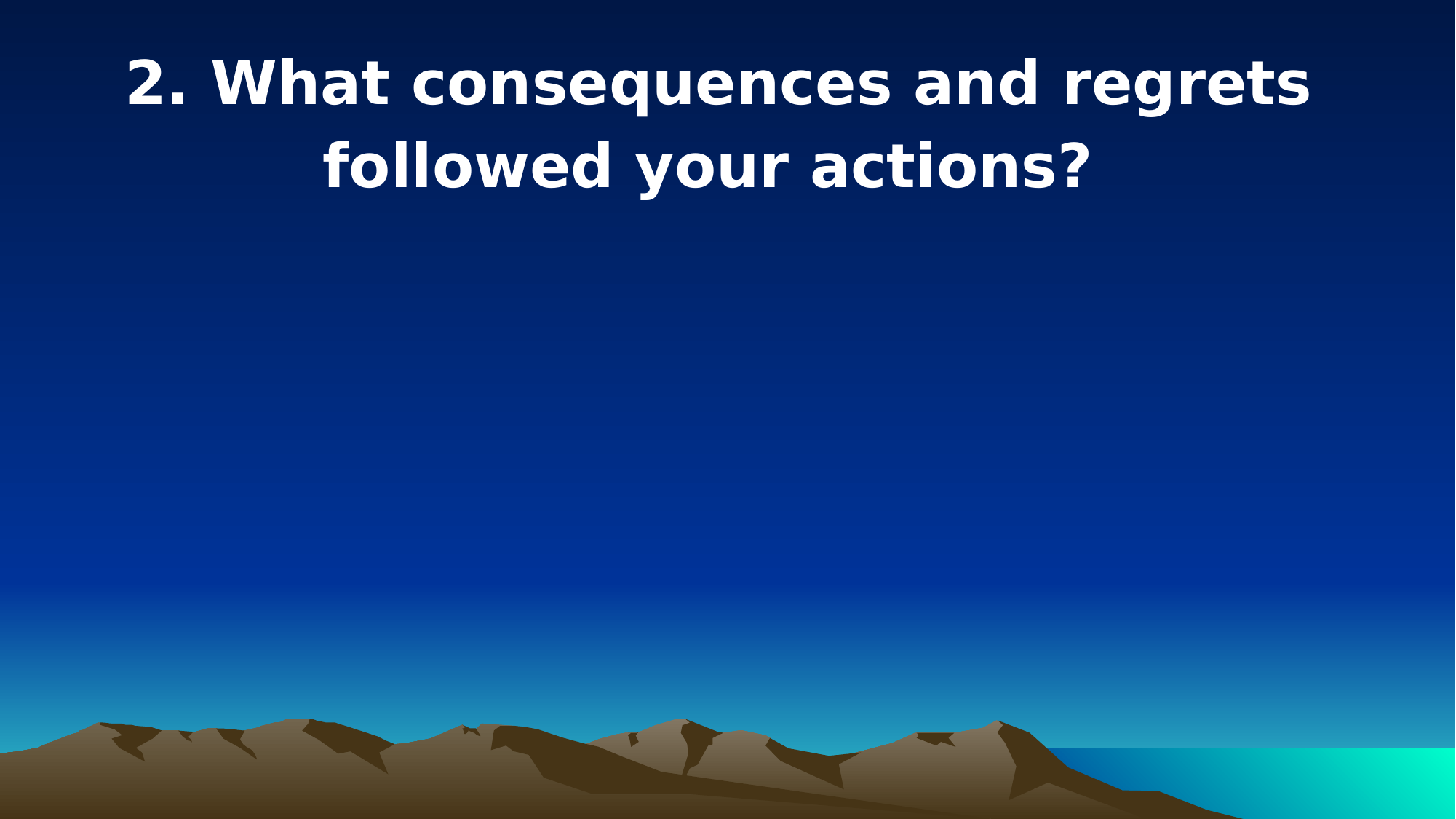

2. What consequences and regrets followed your actions?